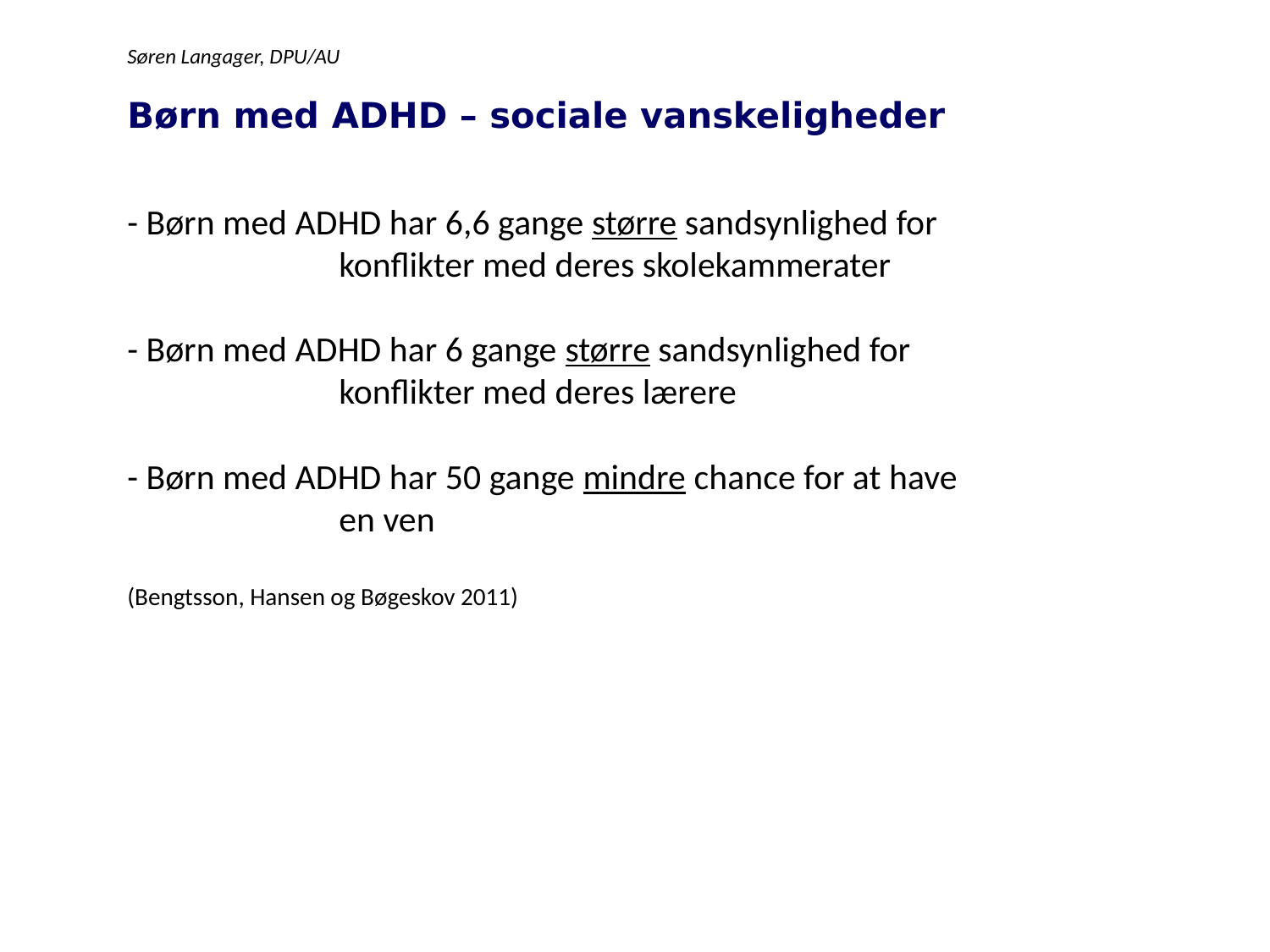

Søren Langager, DPU/AU

Børn med ADHD – sociale vanskeligheder

- Børn med ADHD har 6,6 gange større sandsynlighed for
		konflikter med deres skolekammerater

- Børn med ADHD har 6 gange større sandsynlighed for
		konflikter med deres lærere

- Børn med ADHD har 50 gange mindre chance for at have
		en ven

(Bengtsson, Hansen og Bøgeskov 2011)